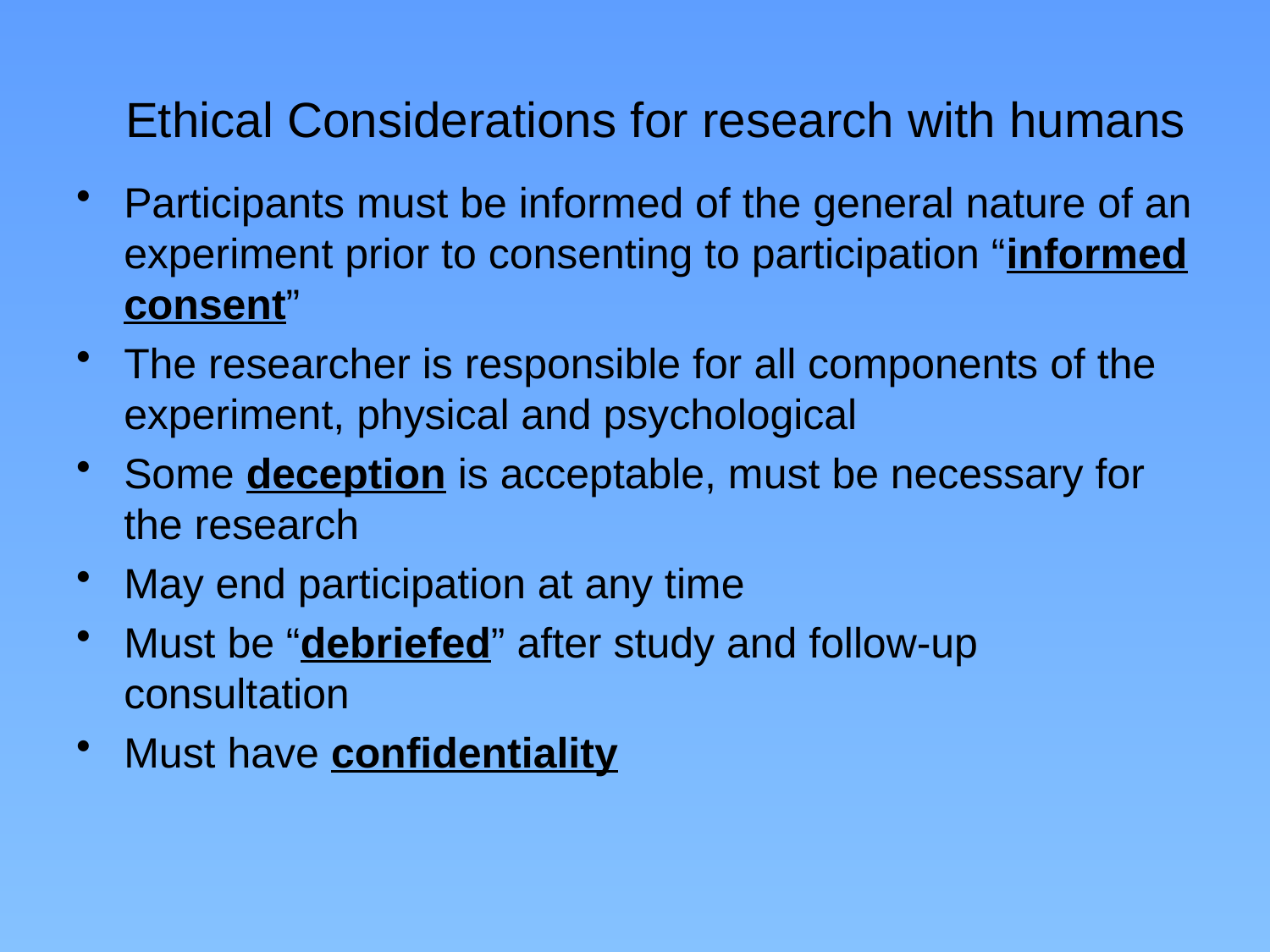

# Ethical Considerations for research with humans
Participants must be informed of the general nature of an experiment prior to consenting to participation “informed consent”
The researcher is responsible for all components of the experiment, physical and psychological
Some deception is acceptable, must be necessary for the research
May end participation at any time
Must be “debriefed” after study and follow-up consultation
Must have confidentiality